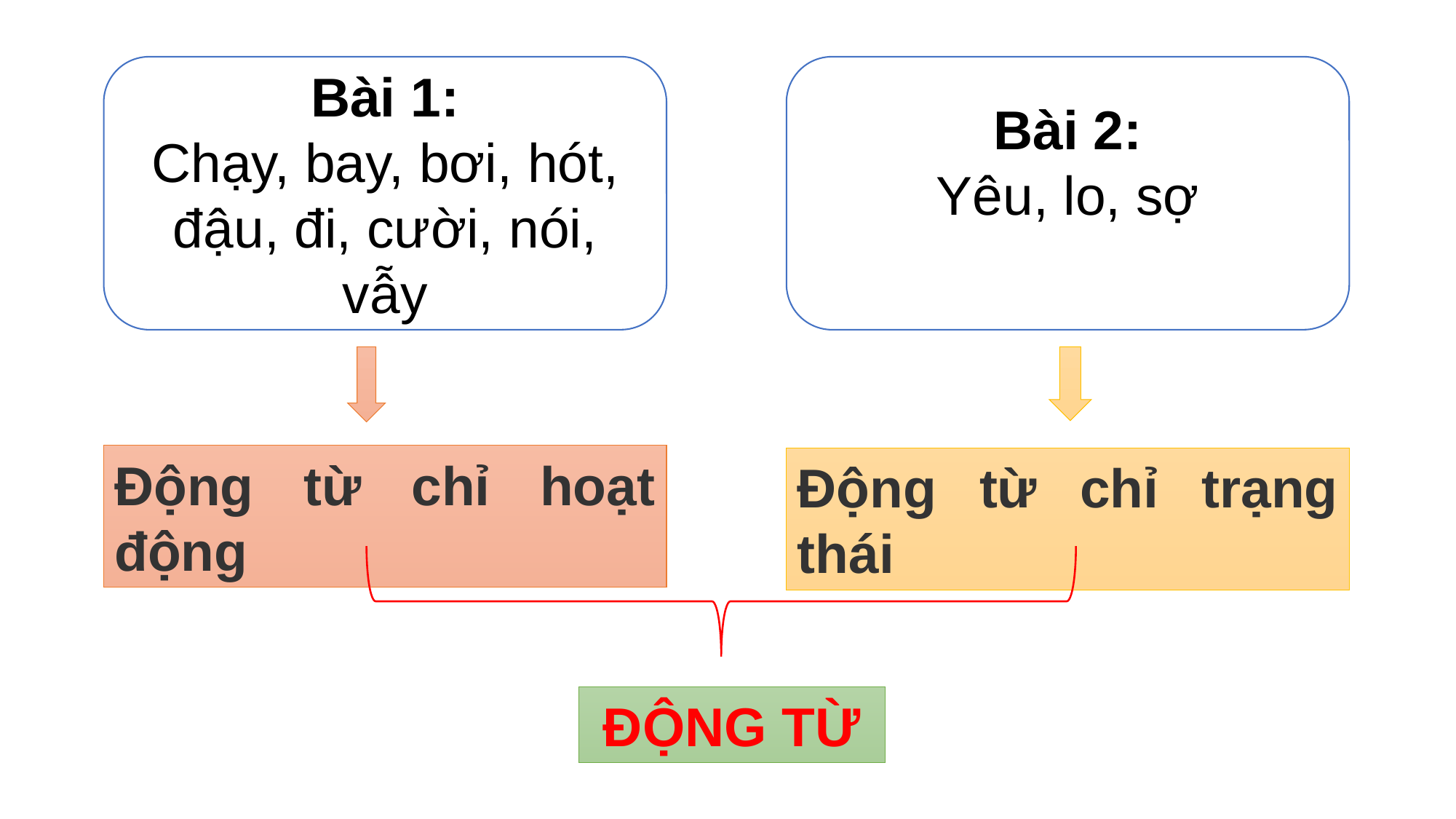

Bài 1:
Chạy, bay, bơi, hót, đậu, đi, cười, nói, vẫy
Bài 2:
Yêu, lo, sợ

Động từ chỉ hoạt động
Động từ chỉ trạng thái
ĐỘNG TỪ